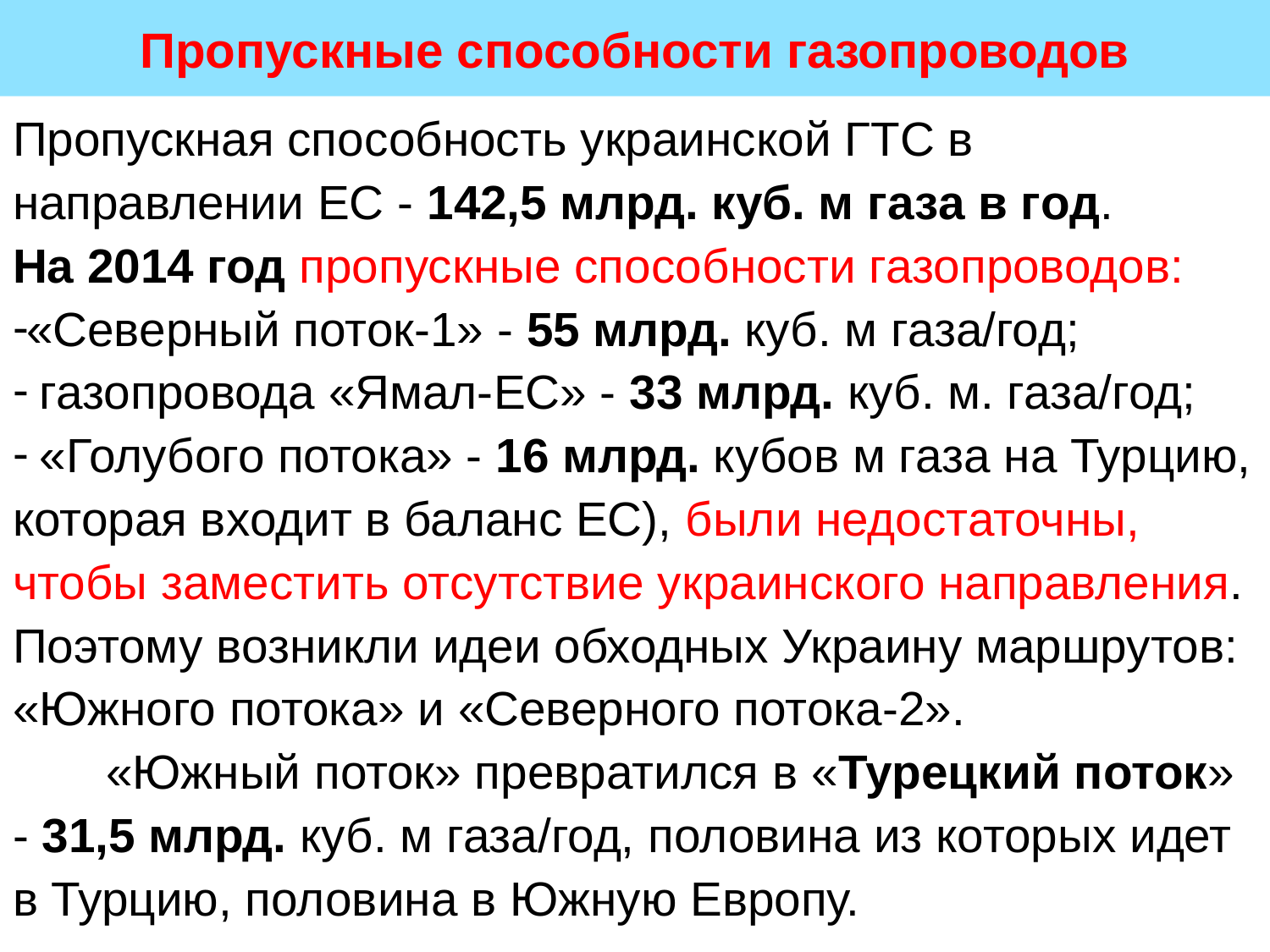

# Пропускные способности газопроводов
Пропускная способность украинской ГТС в направлении ЕС - 142,5 млрд. куб. м газа в год.
На 2014 год пропускные способности газопроводов:
«Северный поток-1» - 55 млрд. куб. м газа/год;
 газопровода «Ямал-ЕС» - 33 млрд. куб. м. газа/год;
 «Голубого потока» - 16 млрд. кубов м газа на Турцию, которая входит в баланс ЕС), были недостаточны, чтобы заместить отсутствие украинского направления. Поэтому возникли идеи обходных Украину маршрутов: «Южного потока» и «Северного потока-2».
       «Южный поток» превратился в «Турецкий поток» - 31,5 млрд. куб. м газа/год, половина из которых идет в Турцию, половина в Южную Европу.